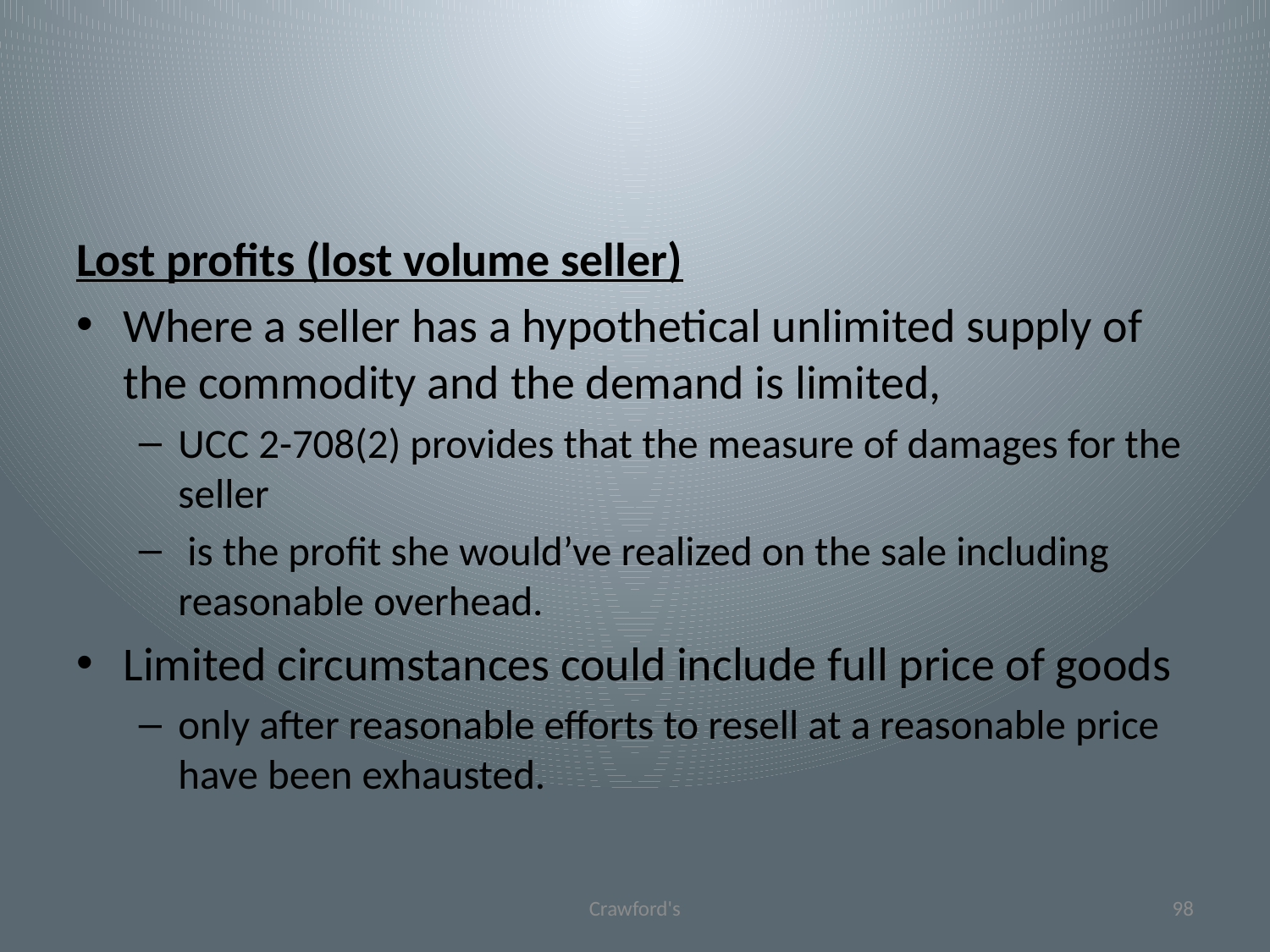

#
Lost profits (lost volume seller)
Where a seller has a hypothetical unlimited supply of the commodity and the demand is limited,
UCC 2-708(2) provides that the measure of damages for the seller
 is the profit she would’ve realized on the sale including reasonable overhead.
Limited circumstances could include full price of goods
only after reasonable efforts to resell at a reasonable price have been exhausted.

Crawford's
98